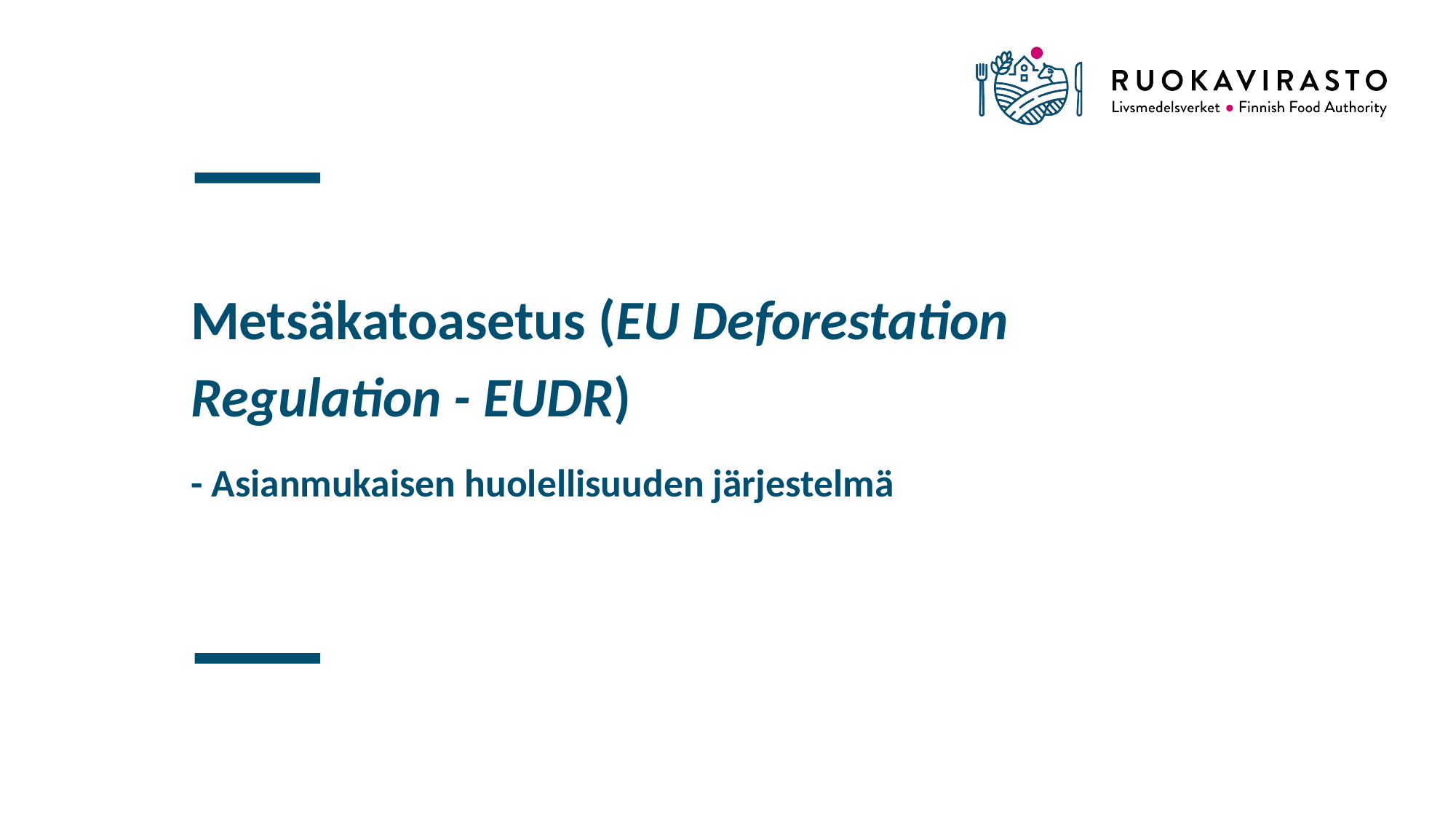

# Metsäkatoasetus (EU Deforestation Regulation - EUDR) - Asianmukaisen huolellisuuden järjestelmä